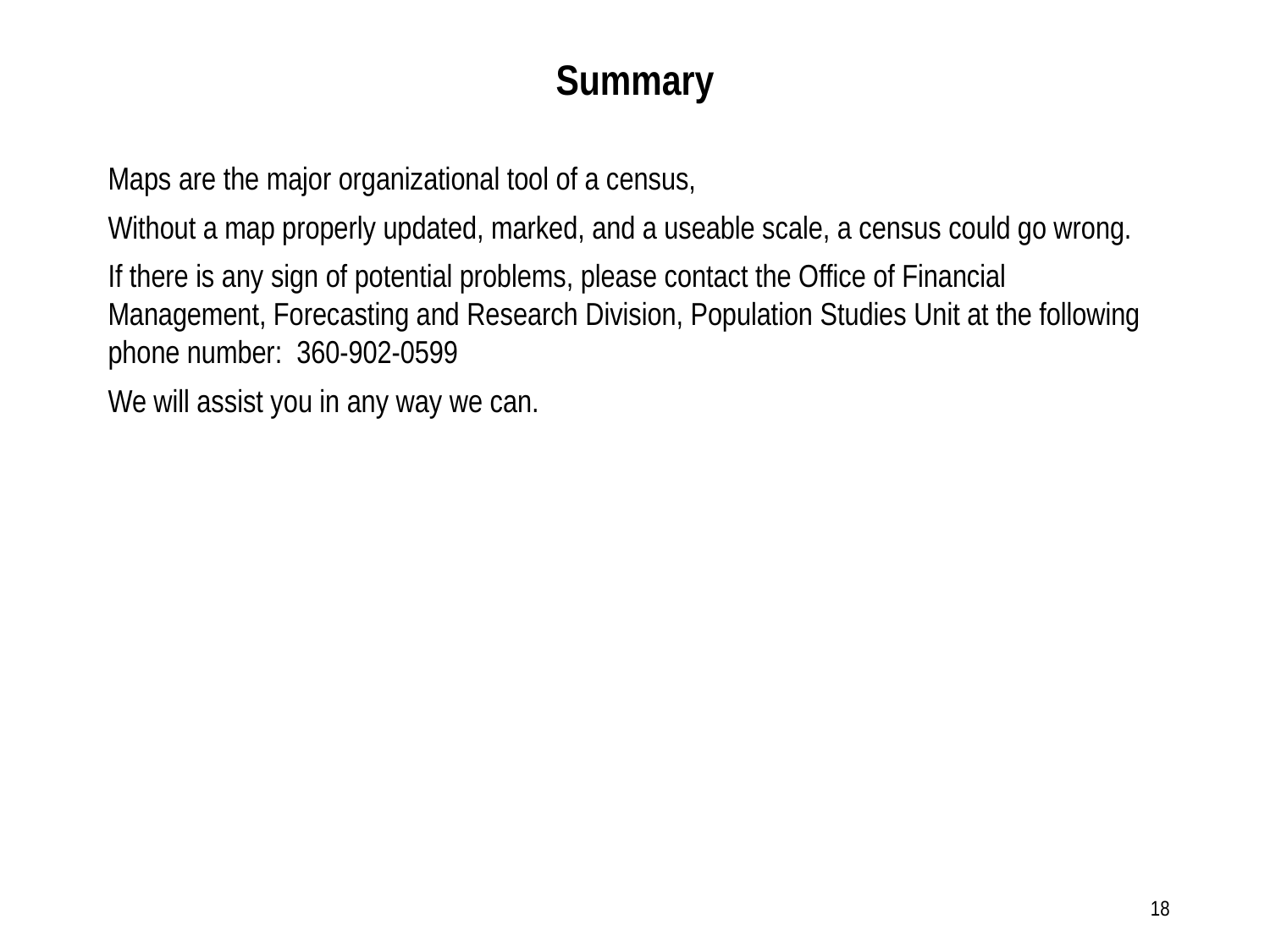

# Summary
Maps are the major organizational tool of a census,
Without a map properly updated, marked, and a useable scale, a census could go wrong.
If there is any sign of potential problems, please contact the Office of Financial Management, Forecasting and Research Division, Population Studies Unit at the following phone number:  360-902-0599
We will assist you in any way we can.
18